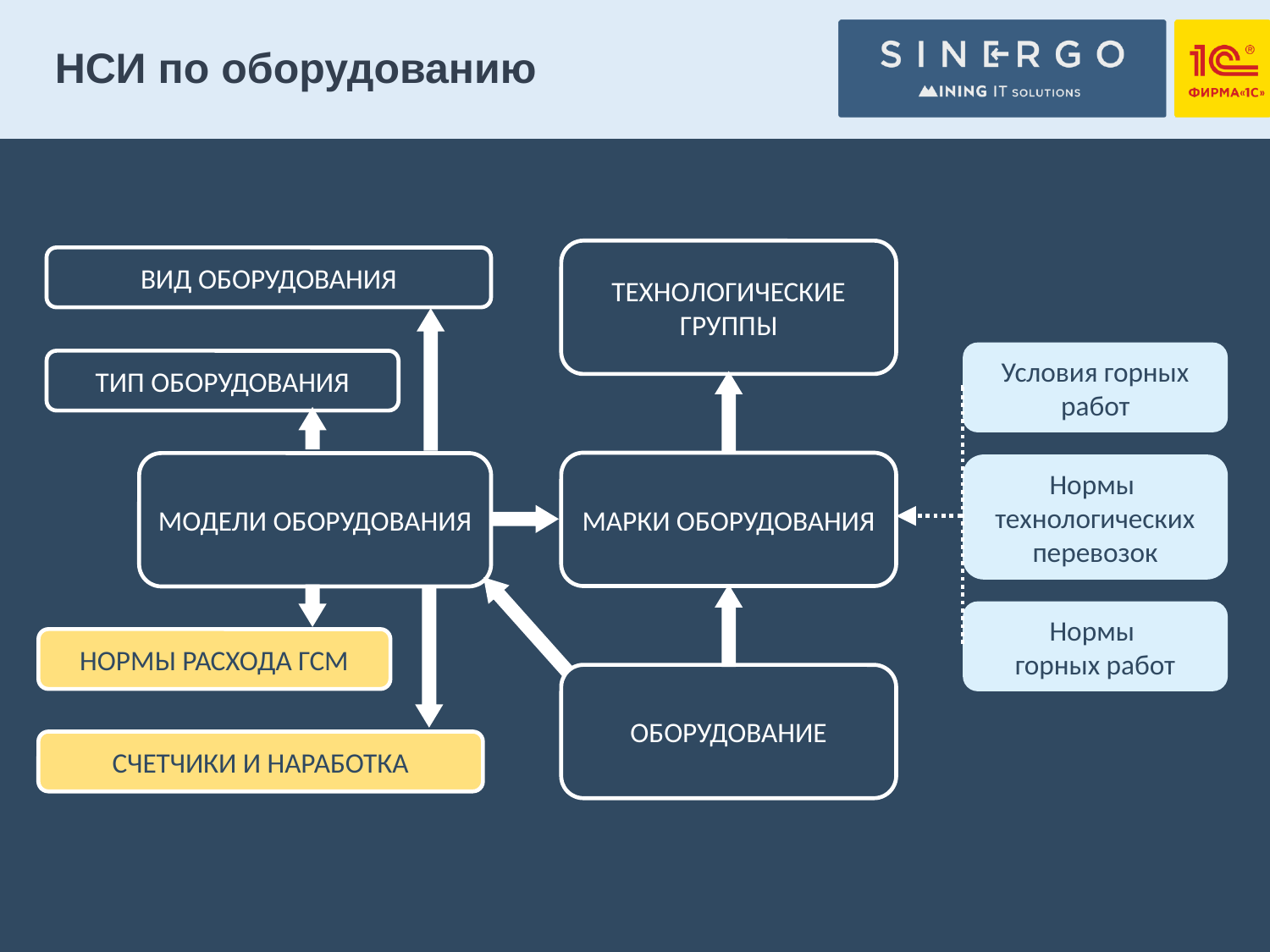

# НСИ по оборудованию
ТЕХНОЛОГИЧЕСКИЕ ГРУППЫ
ВИД ОБОРУДОВАНИЯ

Условия горных работ
ТИП ОБОРУДОВАНИЯ

МАРКИ ОБОРУДОВАНИЯ
МОДЕЛИ ОБОРУДОВАНИЯ
Нормы
технологических перевозок

Нормы
горных работ
НОРМЫ РАСХОДА ГСМ
ОБОРУДОВАНИЕ
СЧЕТЧИКИ И НАРАБОТКА